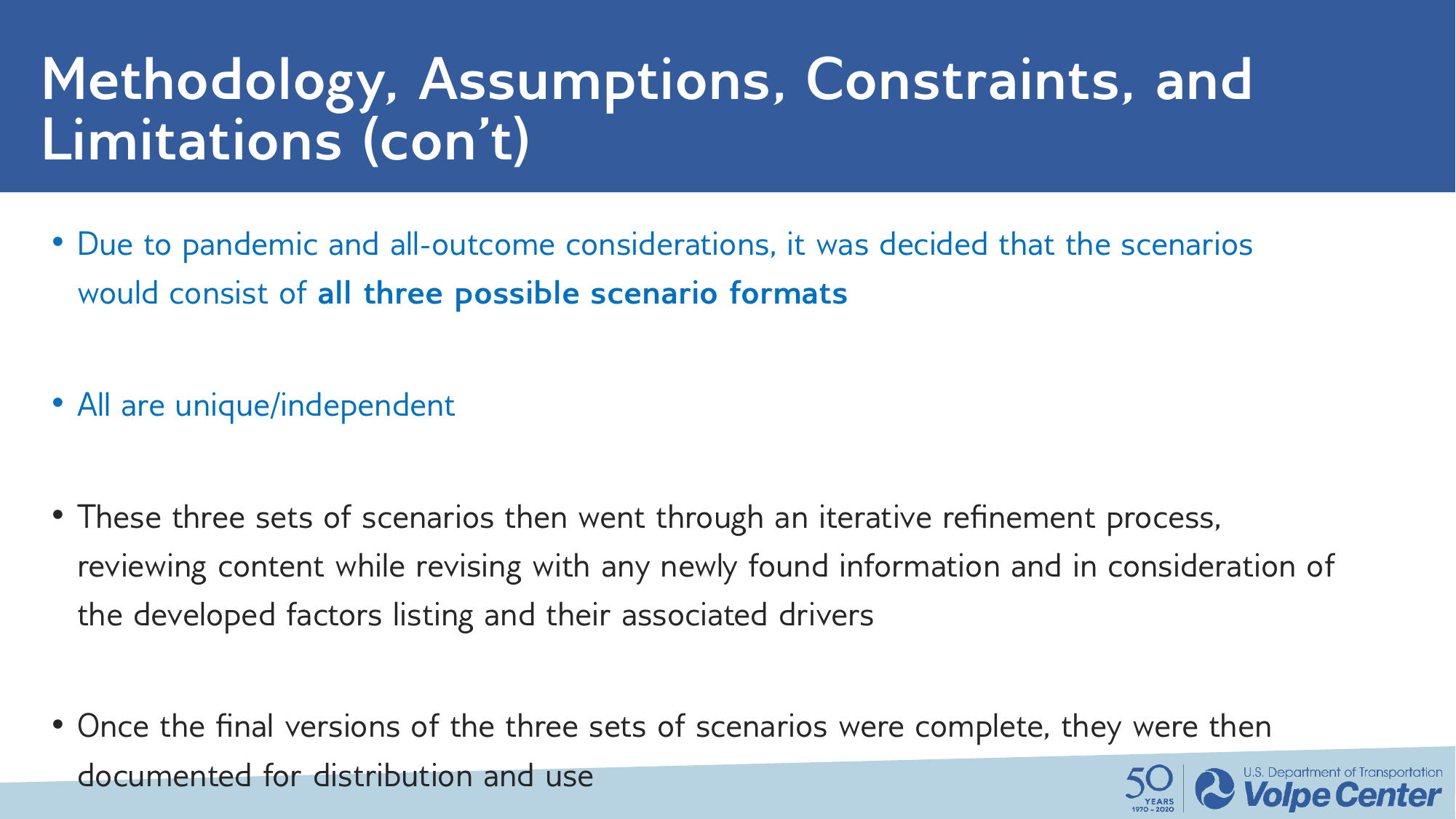

# Methodology, Assumptions, Constraints, and Limitations (con’t)
Due to pandemic and all-outcome considerations, it was decided that the scenarios would consist of all three possible scenario formats

All are unique/independent

These three sets of scenarios then went through an iterative refinement process, reviewing content while revising with any newly found information and in consideration of the developed factors listing and their associated drivers

Once the final versions of the three sets of scenarios were complete, they were then documented for distribution and use